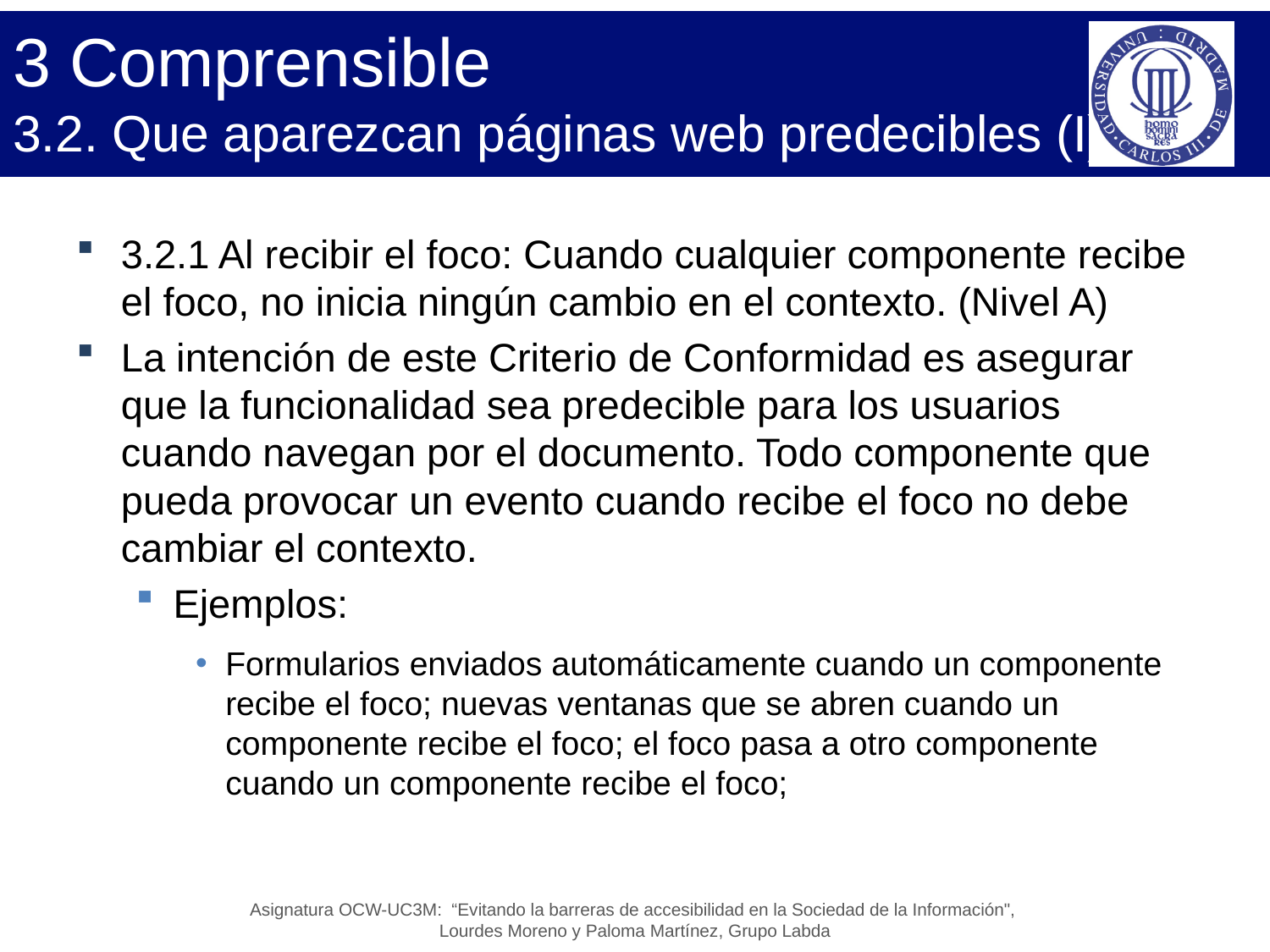

# 3 Comprensible 3.2. Que aparezcan páginas web predecibles (I)
3.2.1 Al recibir el foco: Cuando cualquier componente recibe el foco, no inicia ningún cambio en el contexto. (Nivel A)
La intención de este Criterio de Conformidad es asegurar que la funcionalidad sea predecible para los usuarios cuando navegan por el documento. Todo componente que pueda provocar un evento cuando recibe el foco no debe cambiar el contexto.
Ejemplos:
Formularios enviados automáticamente cuando un componente recibe el foco; nuevas ventanas que se abren cuando un componente recibe el foco; el foco pasa a otro componente cuando un componente recibe el foco;
Asignatura OCW-UC3M:  “Evitando la barreras de accesibilidad en la Sociedad de la Información",
Lourdes Moreno y Paloma Martínez, Grupo Labda